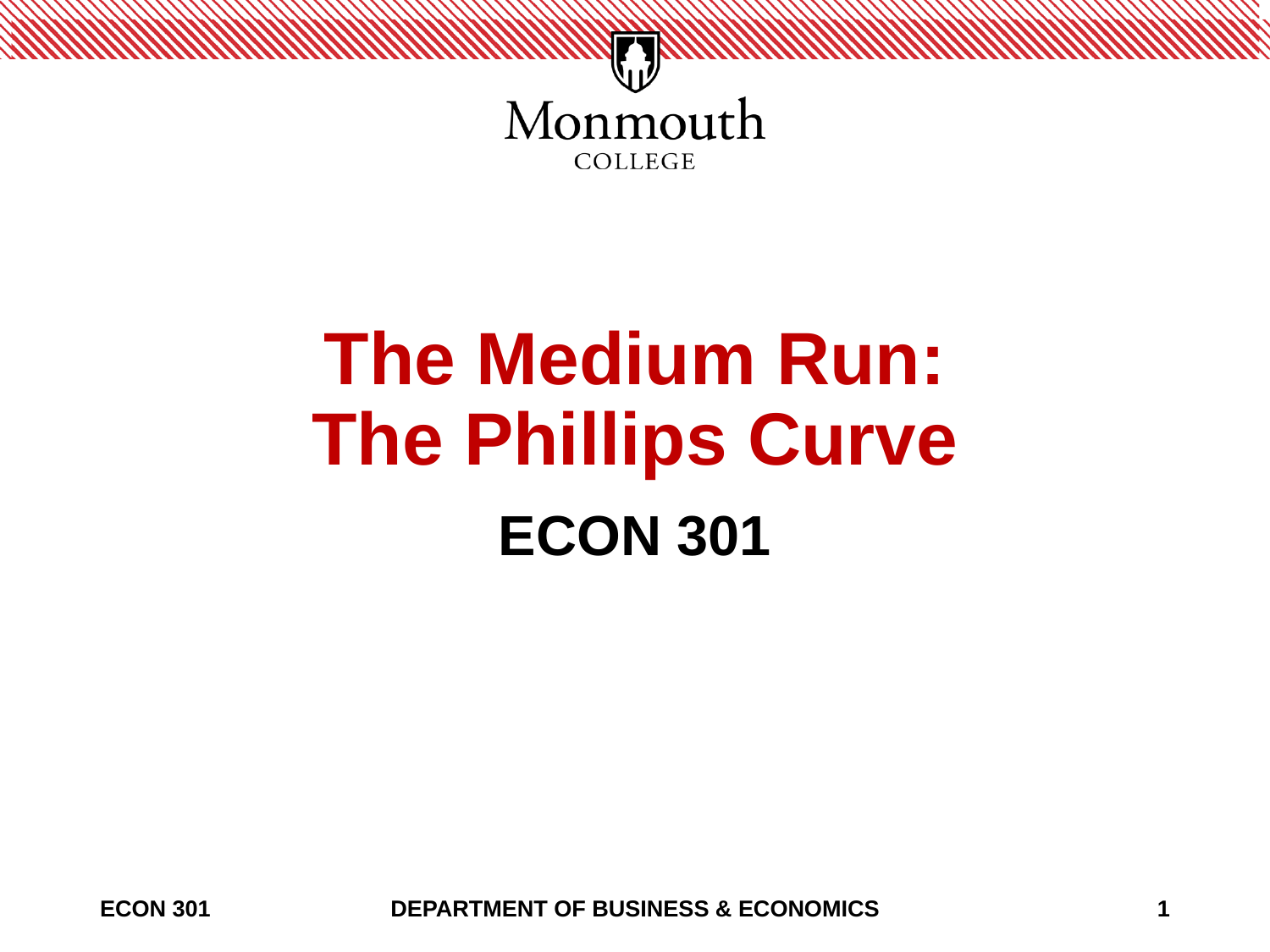

# The Medium Run: The Phillips Curve
ECON 301
ECON 301
DEPARTMENT OF BUSINESS & ECONOMICS
1